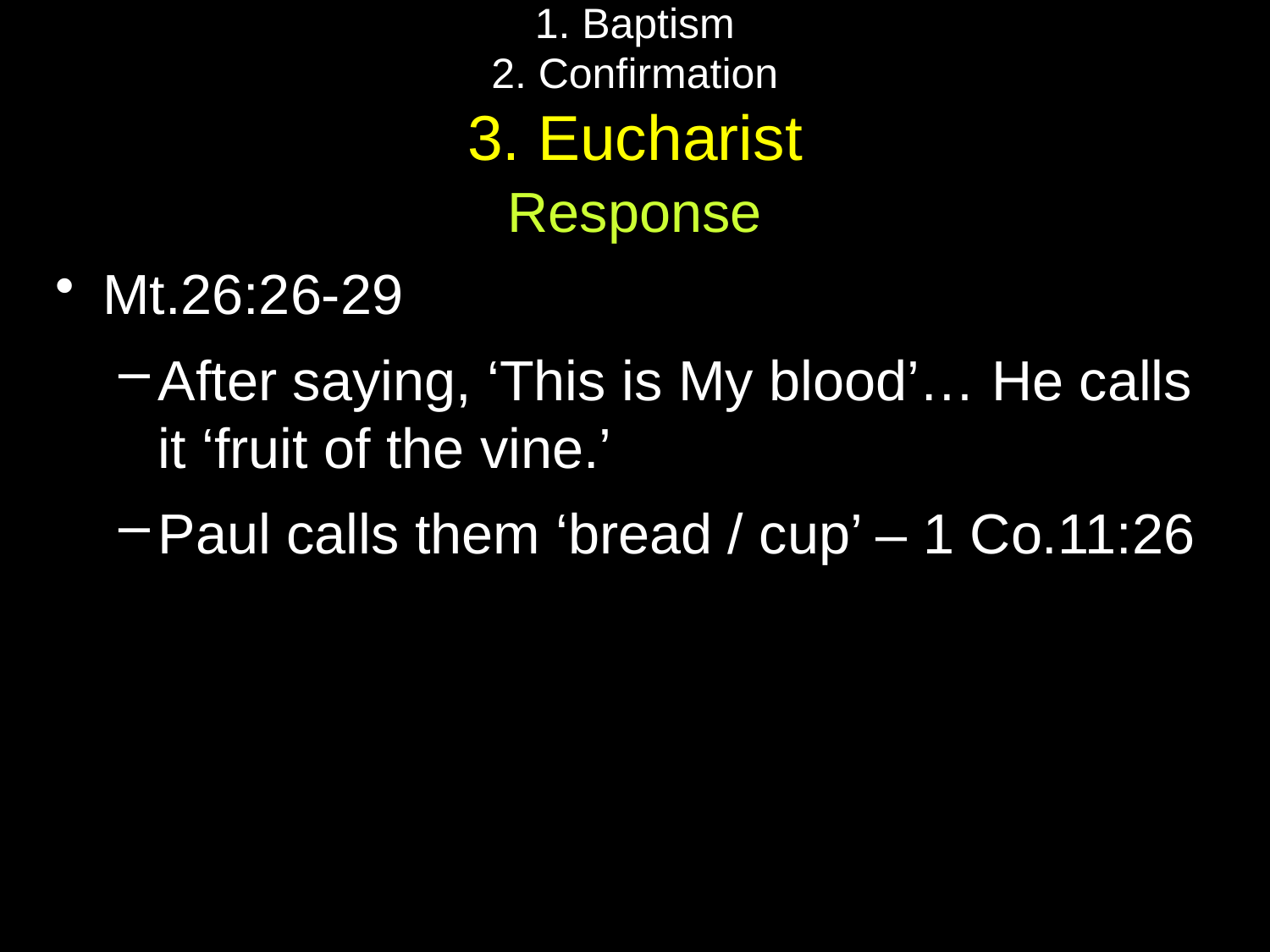

# 1. Baptism 2. Confirmation 3. Eucharist
Response
Mt.26:26-29
After saying, ‘This is My blood’… He calls it ‘fruit of the vine.’
Paul calls them ‘bread / cup’ – 1 Co.11:26